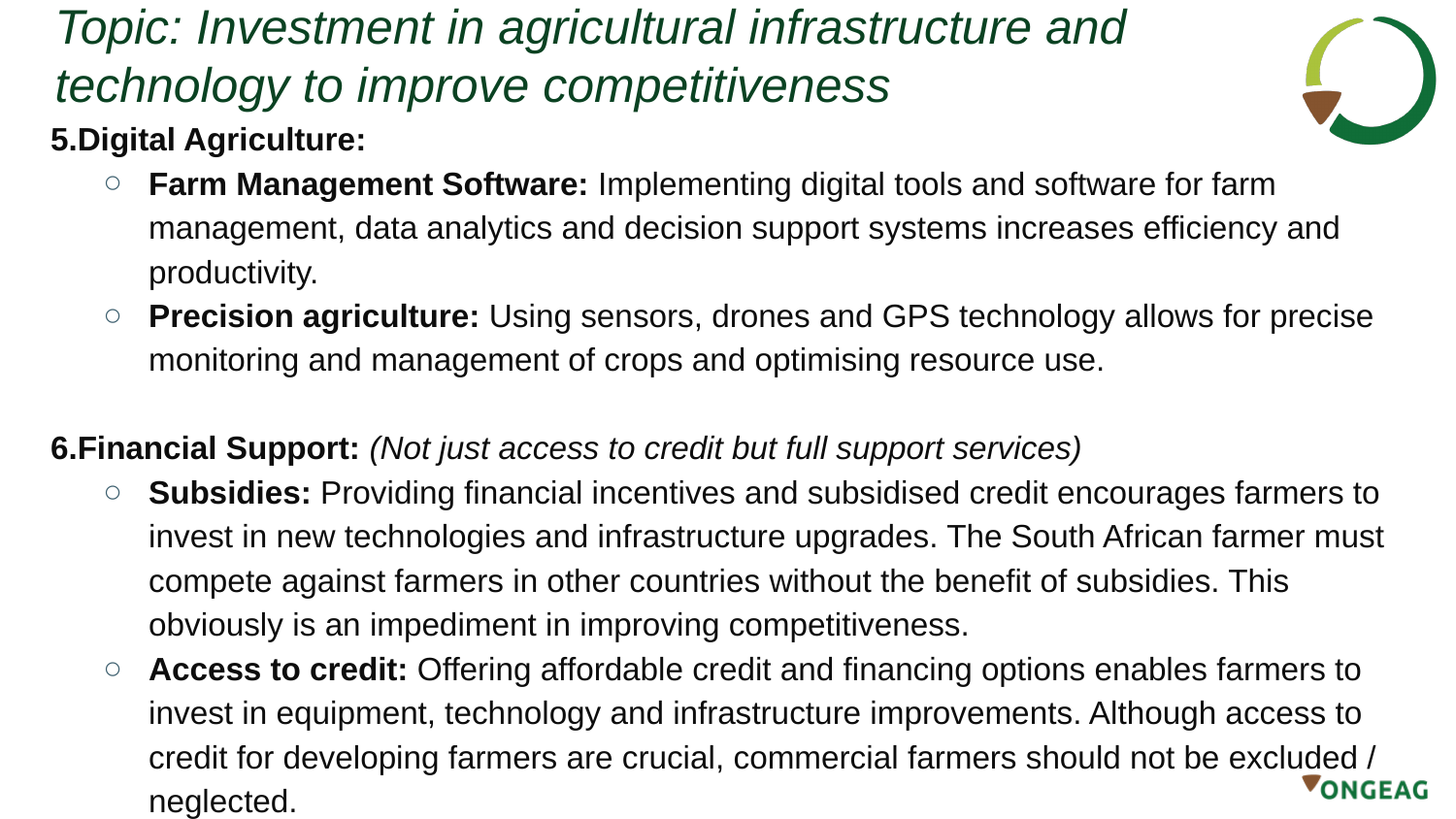

Topic: Investment in agricultural infrastructure and technology to improve competitiveness
#
5.Digital Agriculture:
Farm Management Software: Implementing digital tools and software for farm management, data analytics and decision support systems increases efficiency and productivity.
Precision agriculture: Using sensors, drones and GPS technology allows for precise monitoring and management of crops and optimising resource use.

6.Financial Support: (Not just access to credit but full support services)
Subsidies: Providing financial incentives and subsidised credit encourages farmers to invest in new technologies and infrastructure upgrades. The South African farmer must compete against farmers in other countries without the benefit of subsidies. This obviously is an impediment in improving competitiveness.
Access to credit: Offering affordable credit and financing options enables farmers to invest in equipment, technology and infrastructure improvements. Although access to credit for developing farmers are crucial, commercial farmers should not be excluded / neglected.